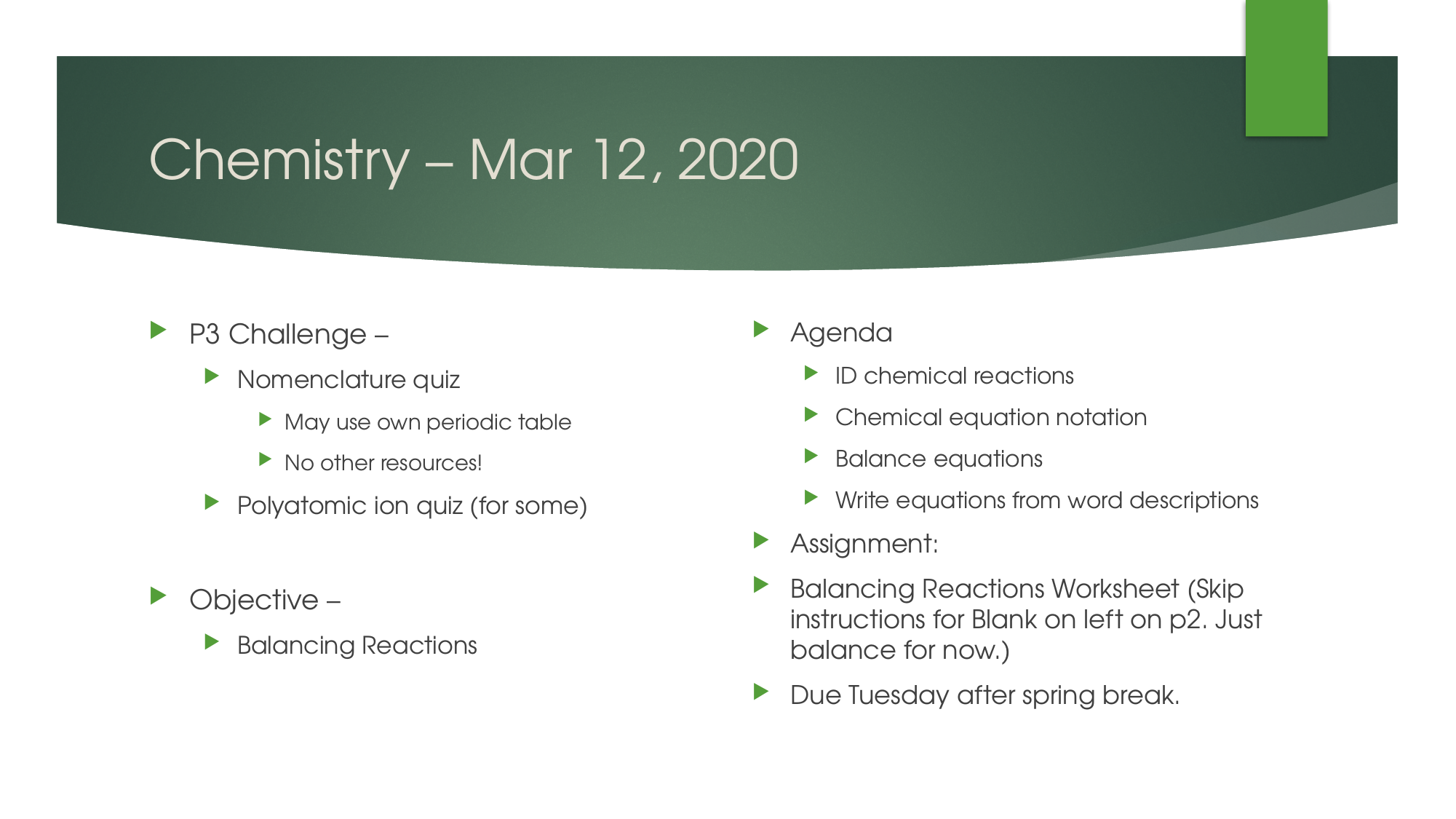

# Chemistry – Mar 12, 2020
P3 Challenge –
Nomenclature quiz
May use own periodic table
No other resources!
Polyatomic ion quiz (for some)

Objective –
Balancing Reactions

Agenda
ID chemical reactions
Chemical equation notation
Balance equations
Write equations from word descriptions
Assignment:
Balancing Reactions Worksheet (Skip instructions for Blank on left on p2. Just balance for now.)
Due Tuesday after spring break.